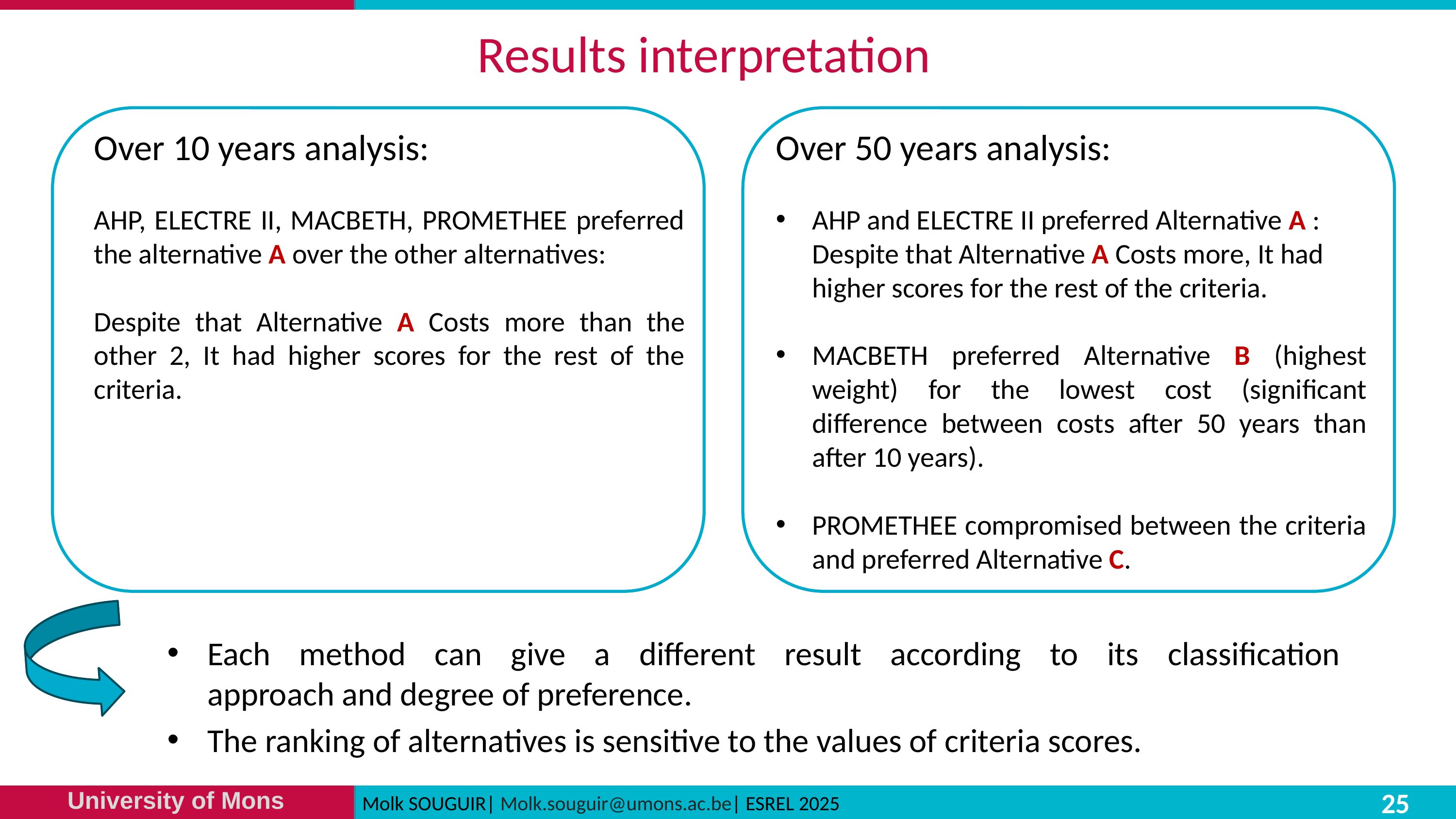

# Results interpretation

Over 10 years analysis:

AHP, ELECTRE II, MACBETH, PROMETHEE preferred the alternative A over the other alternatives:

Despite that Alternative A Costs more than the other 2, It had higher scores for the rest of the criteria.
Over 50 years analysis:

AHP and ELECTRE II preferred Alternative A :
Despite that Alternative A Costs more, It had higher scores for the rest of the criteria.

MACBETH preferred Alternative B (highest weight) for the lowest cost (significant difference between costs after 50 years than after 10 years).

PROMETHEE compromised between the criteria and preferred Alternative C.

Each method can give a different result according to its classification
approach and degree of preference.
The ranking of alternatives is sensitive to the values of criteria scores.

25
Molk SOUGUIR| Molk.souguir@umons.ac.be| ESREL 2025